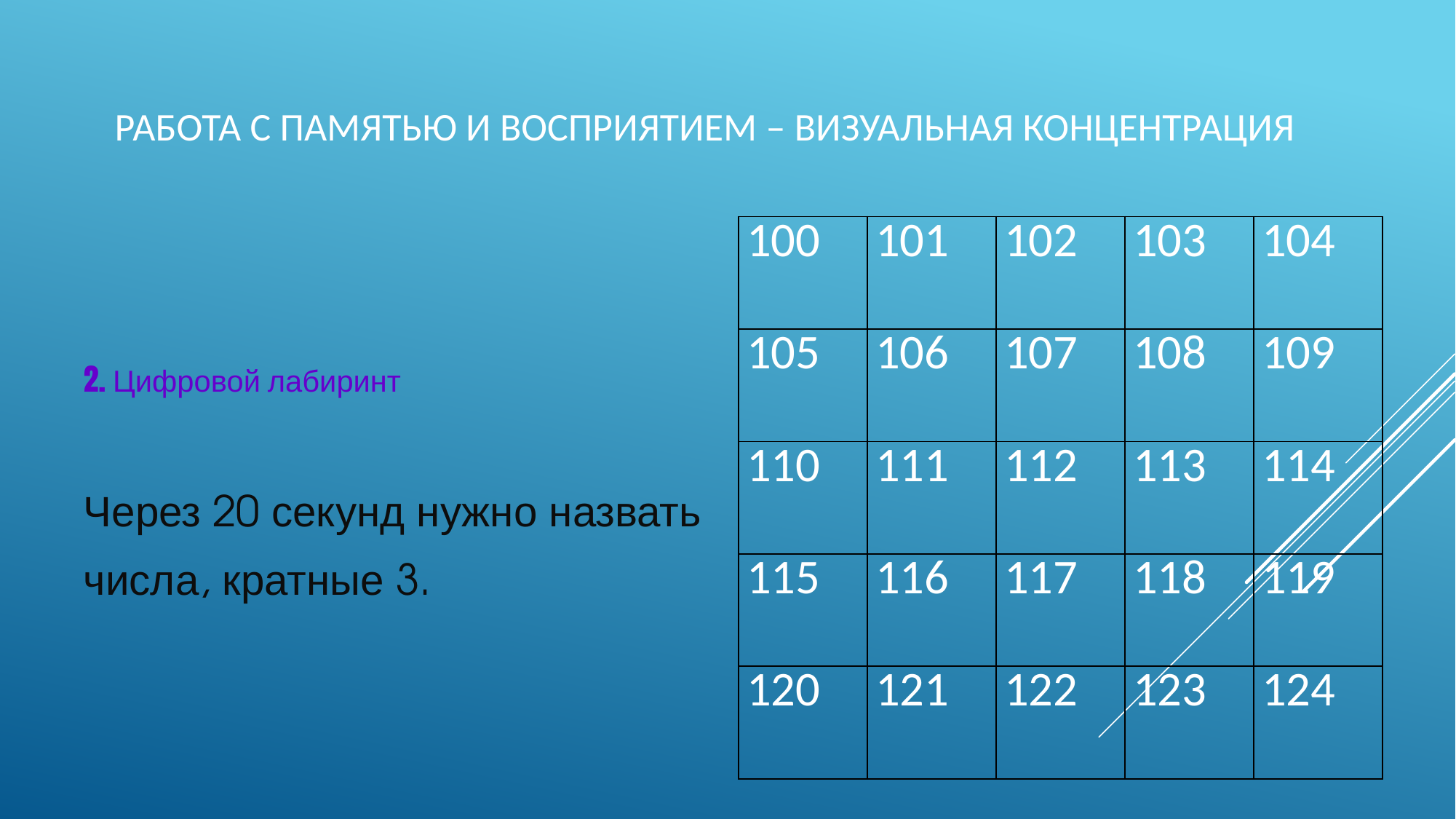

# Работа с памятью и восприятием – визуальная концентрация
| 100 | 101 | 102 | 103 | 104 |
| --- | --- | --- | --- | --- |
| 105 | 106 | 107 | 108 | 109 |
| 110 | 111 | 112 | 113 | 114 |
| 115 | 116 | 117 | 118 | 119 |
| 120 | 121 | 122 | 123 | 124 |
2. Цифровой лабиринт

Через 20 секунд нужно назвать
числа, кратные 3.